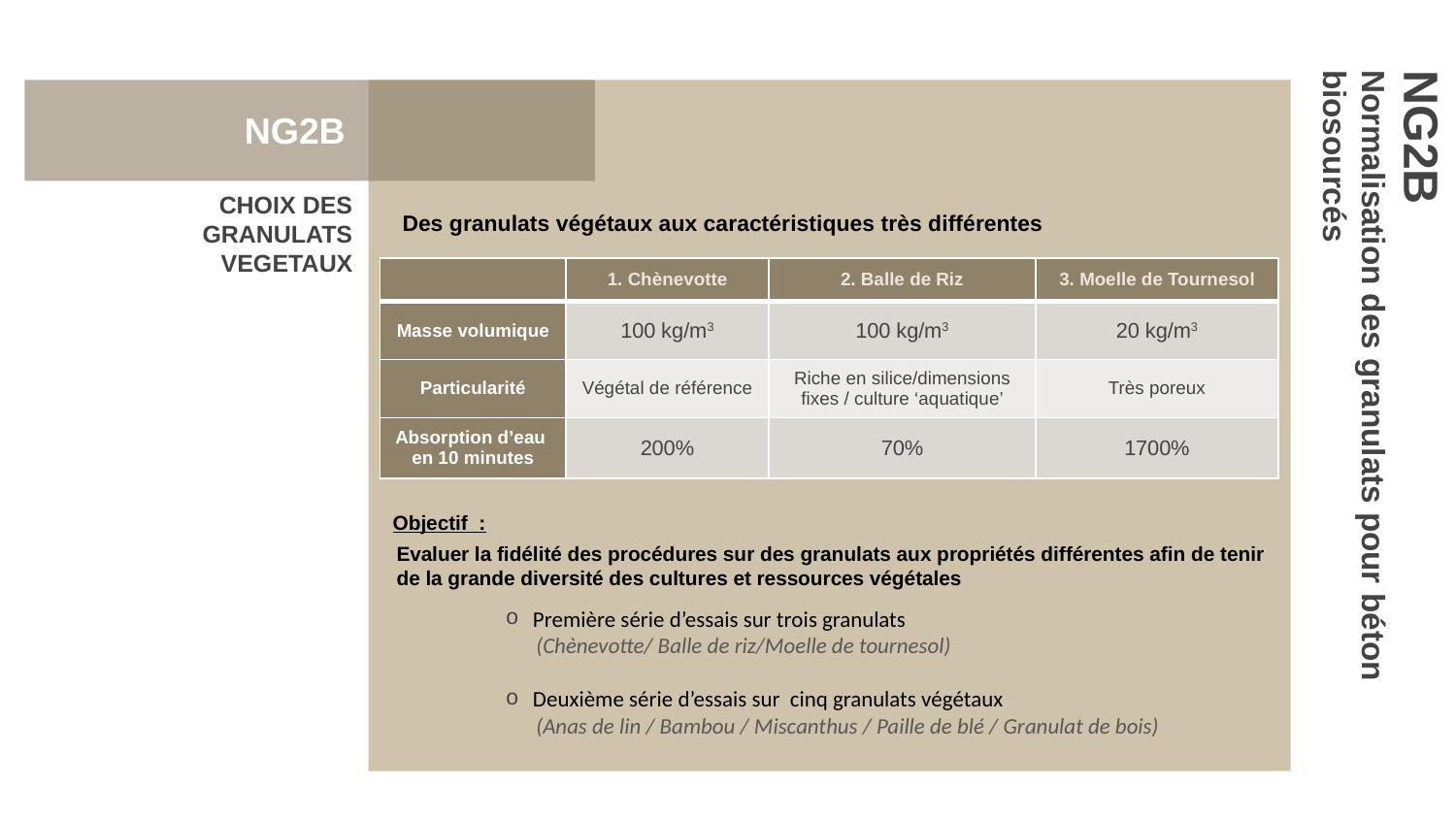

NG2B
CHOIX DES GRANULATS VEGETAUX
Des granulats végétaux aux caractéristiques très différentes
|  | 1. Chènevotte | 2. Balle de Riz | 3. Moelle de Tournesol |
| --- | --- | --- | --- |
| Masse volumique | 100 kg/m3 | 100 kg/m3 | 20 kg/m3 |
| Particularité | Végétal de référence | Riche en silice/dimensions fixes / culture ‘aquatique’ | Très poreux |
| Absorption d’eau en 10 minutes | 200% | 70% | 1700% |
NG2B
Normalisation des granulats pour béton biosourcés
Objectif  :

Evaluer la fidélité des procédures sur des granulats aux propriétés différentes afin de tenir de la grande diversité des cultures et ressources végétales
Première série d’essais sur trois granulats
      (Chènevotte/ Balle de riz/Moelle de tournesol)

Deuxième série d’essais sur  cinq granulats végétaux
      (Anas de lin / Bambou / Miscanthus / Paille de blé / Granulat de bois)